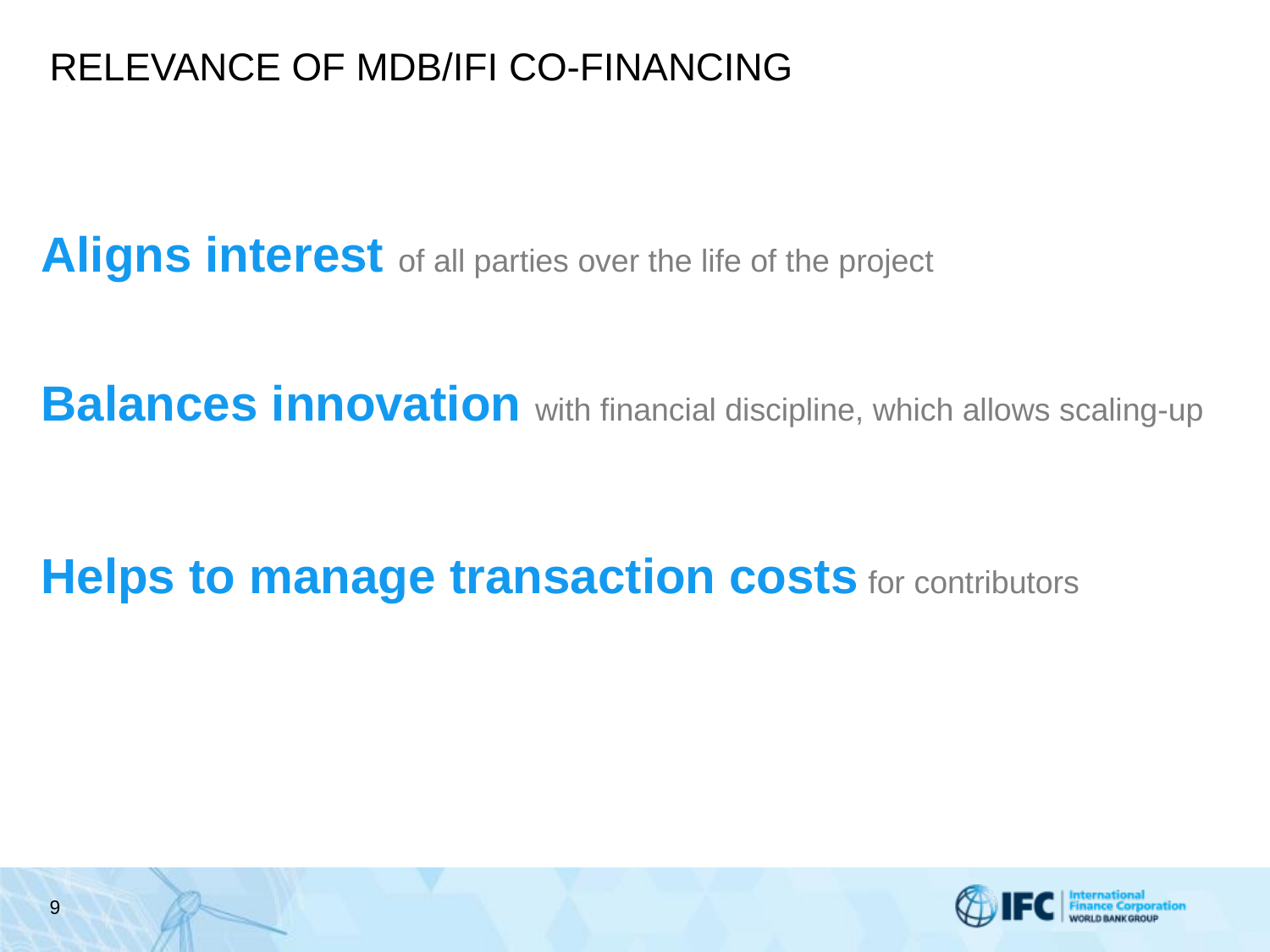

# RELEVANCE OF MDB/IFI CO-FINANCING
Aligns interest of all parties over the life of the project

Balances innovation with financial discipline, which allows scaling-up

Helps to manage transaction costs for contributors
9